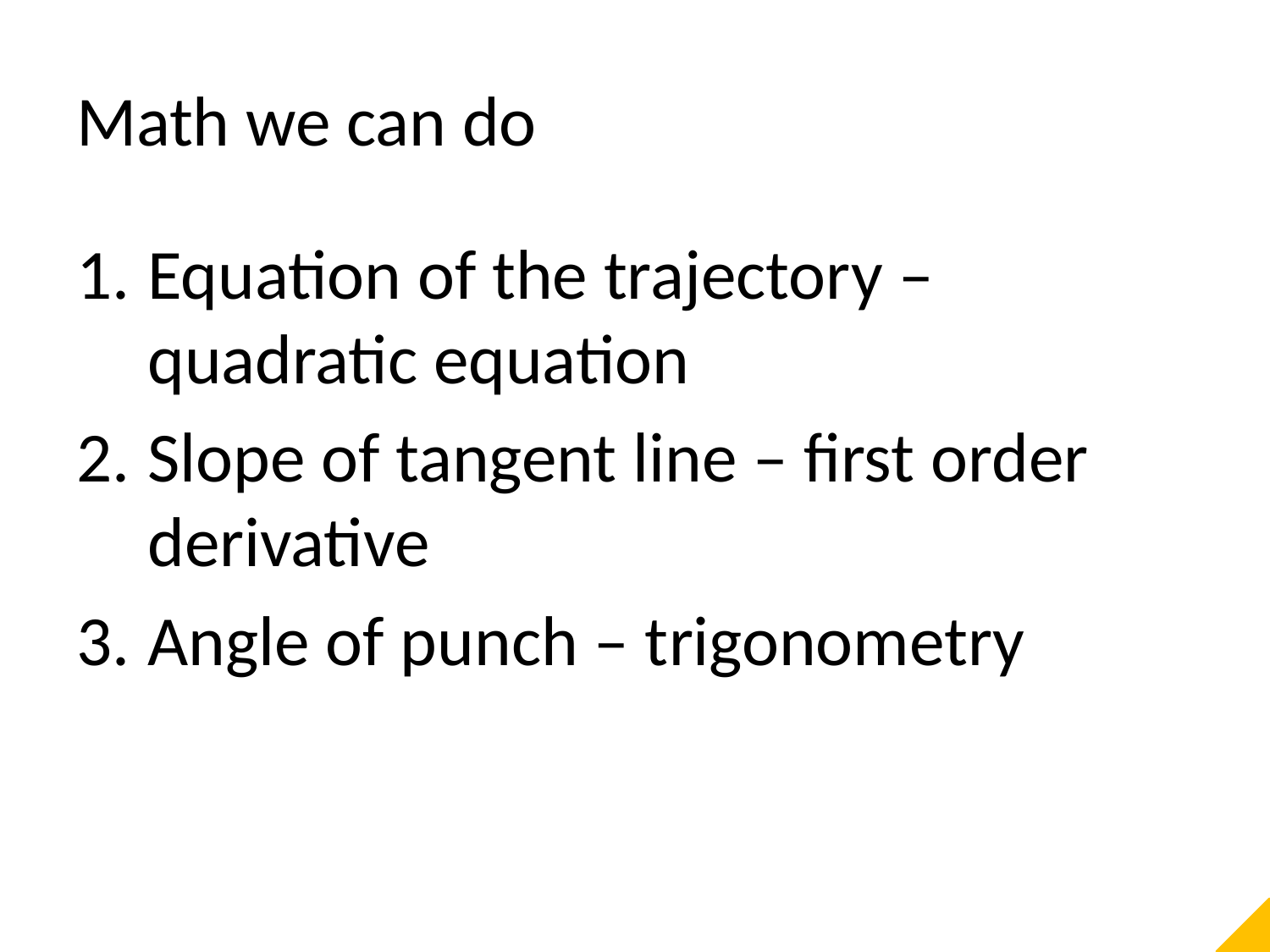

# Math we can do
Equation of the trajectory – quadratic equation
Slope of tangent line – first order derivative
Angle of punch – trigonometry